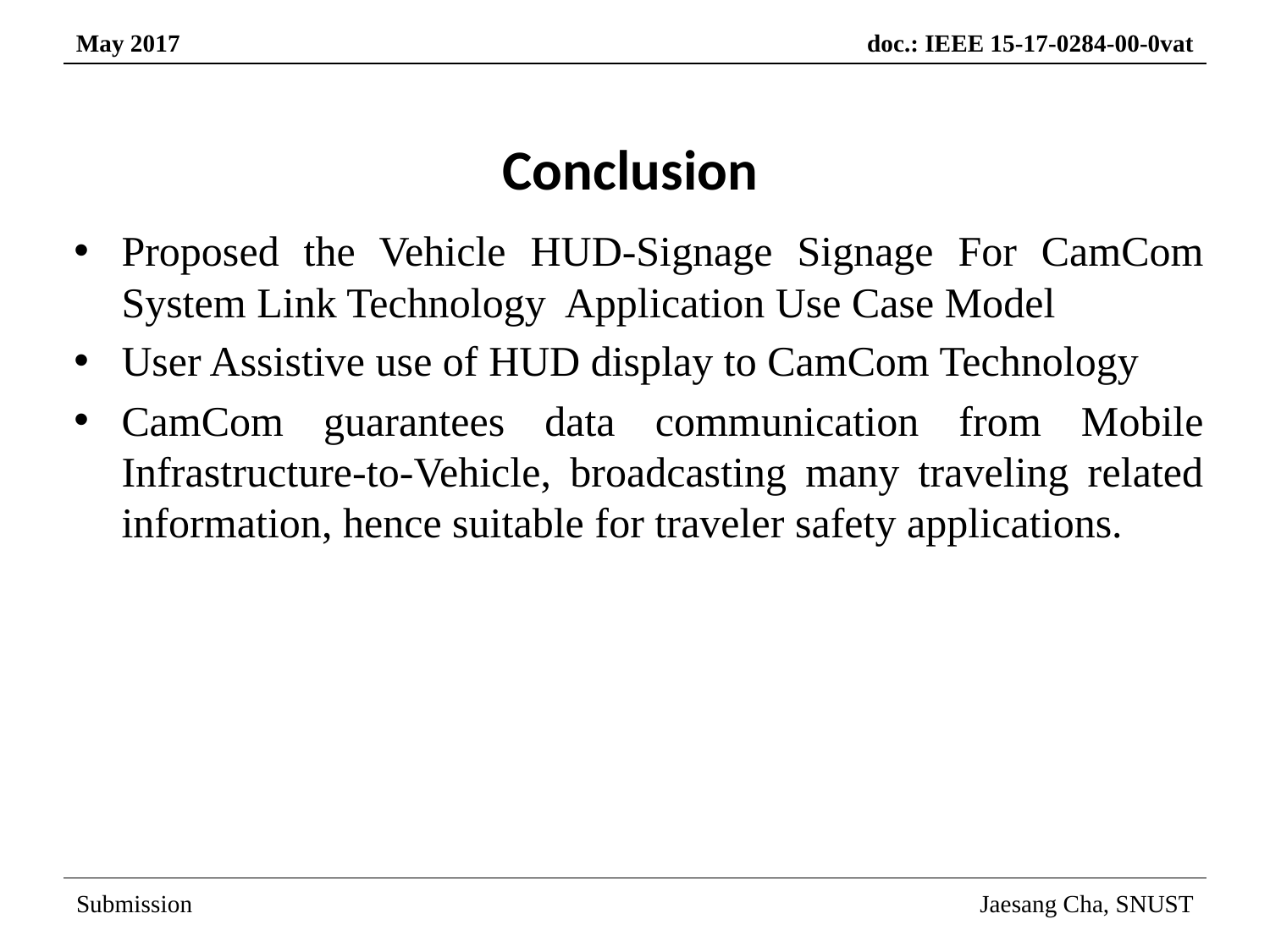

# Conclusion
Proposed the Vehicle HUD-Signage Signage For CamCom System Link Technology  Application Use Case Model
User Assistive use of HUD display to CamCom Technology
CamCom guarantees data communication from Mobile Infrastructure-to-Vehicle, broadcasting many traveling related information, hence suitable for traveler safety applications.